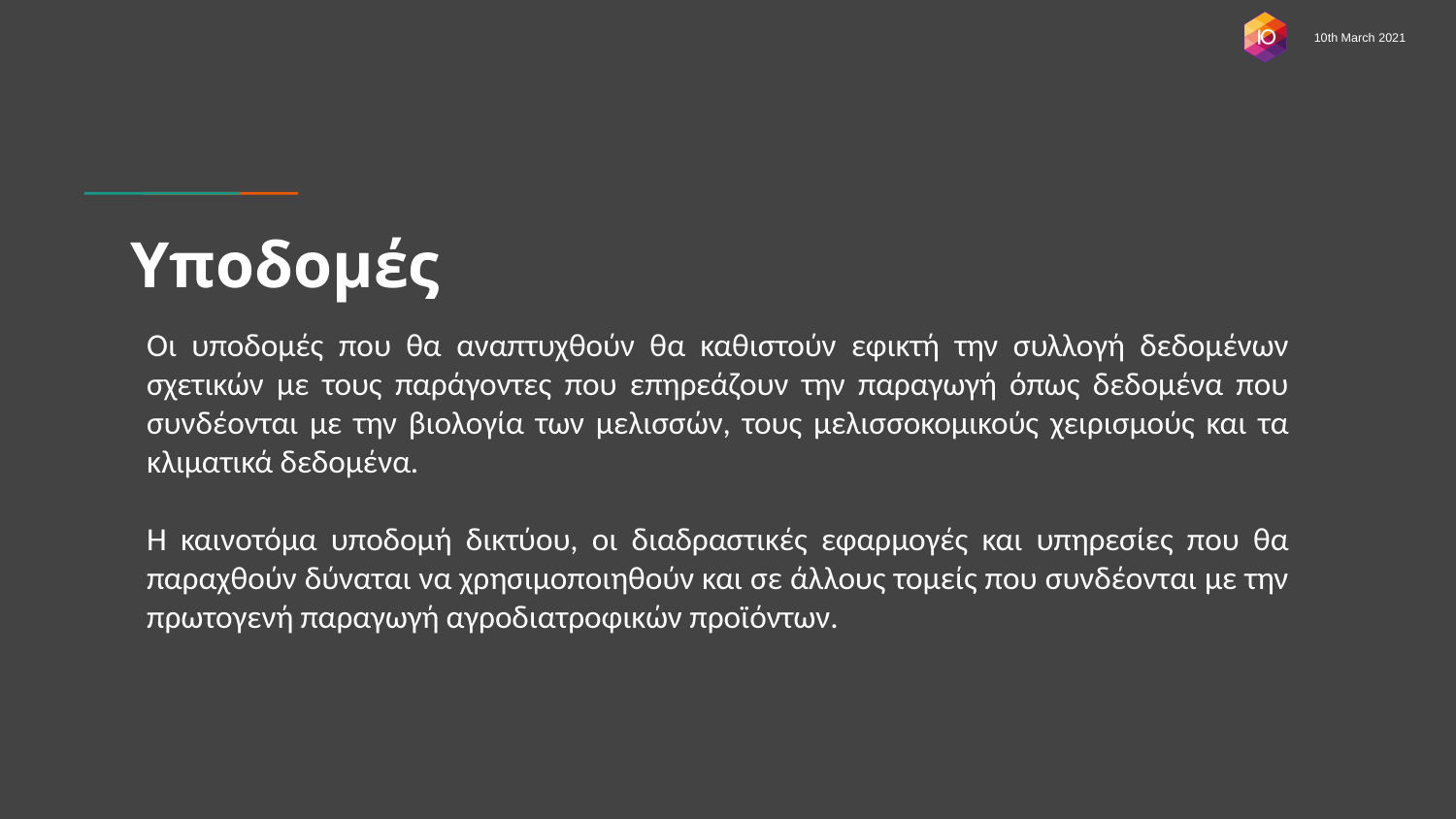

# Υποδομές
Οι υποδομές που θα αναπτυχθούν θα καθιστούν εφικτή την συλλογή δεδομένων σχετικών με τους παράγοντες που επηρεάζουν την παραγωγή όπως δεδομένα που συνδέονται με την βιολογία των μελισσών, τους μελισσοκομικούς χειρισμούς και τα κλιματικά δεδομένα.

Η καινοτόμα υποδομή δικτύου, οι διαδραστικές εφαρμογές και υπηρεσίες που θα παραχθούν δύναται να χρησιμοποιηθούν και σε άλλους τομείς που συνδέονται με την πρωτογενή παραγωγή αγροδιατροφικών προϊόντων.